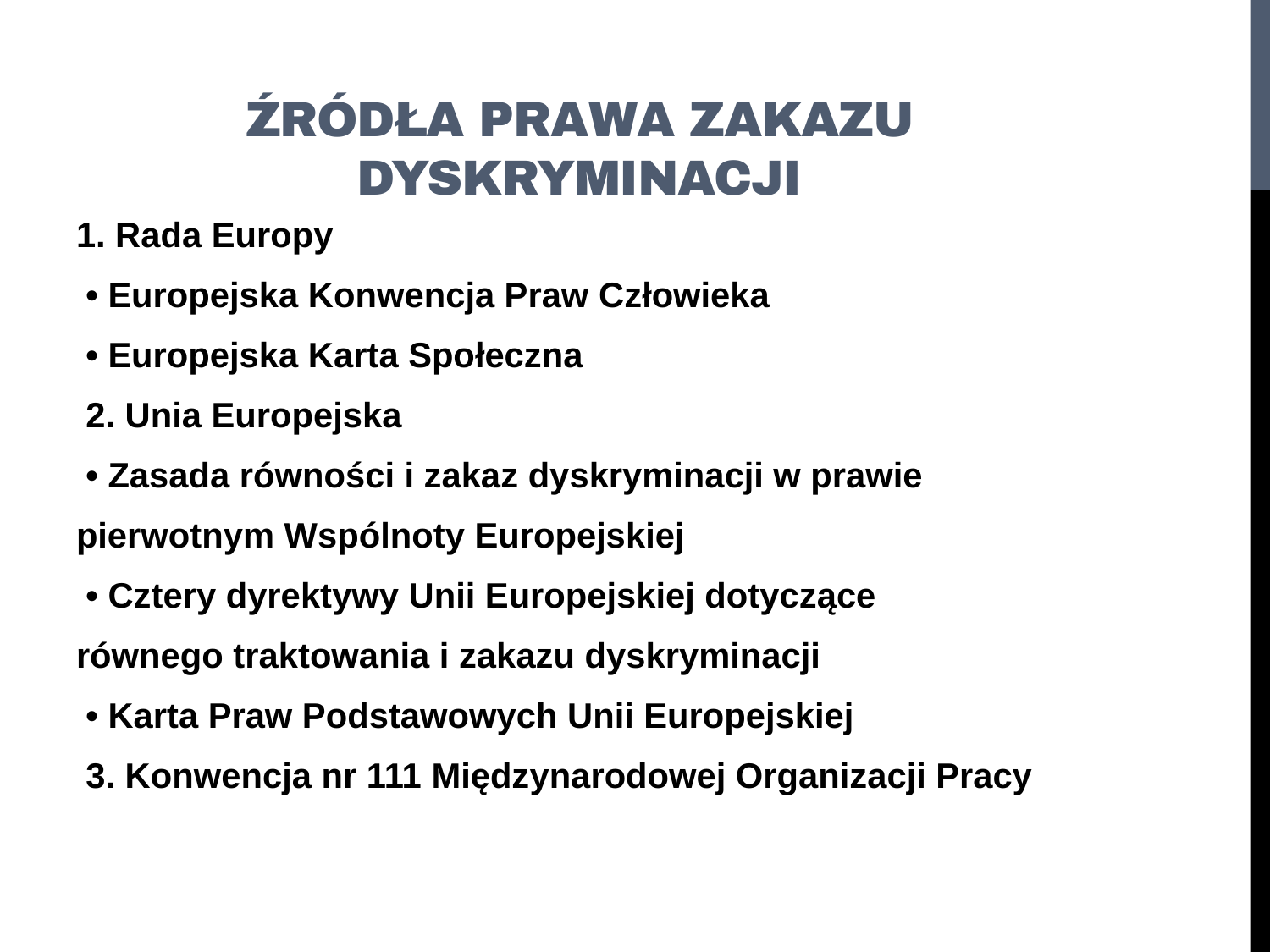

# Źródła prawa zakazu dyskryminacji
1. Rada Europy
 • Europejska Konwencja Praw Człowieka
 • Europejska Karta Społeczna
 2. Unia Europejska
 • Zasada równości i zakaz dyskryminacji w prawie
pierwotnym Wspólnoty Europejskiej
 • Cztery dyrektywy Unii Europejskiej dotyczące
równego traktowania i zakazu dyskryminacji
 • Karta Praw Podstawowych Unii Europejskiej
 3. Konwencja nr 111 Międzynarodowej Organizacji Pracy